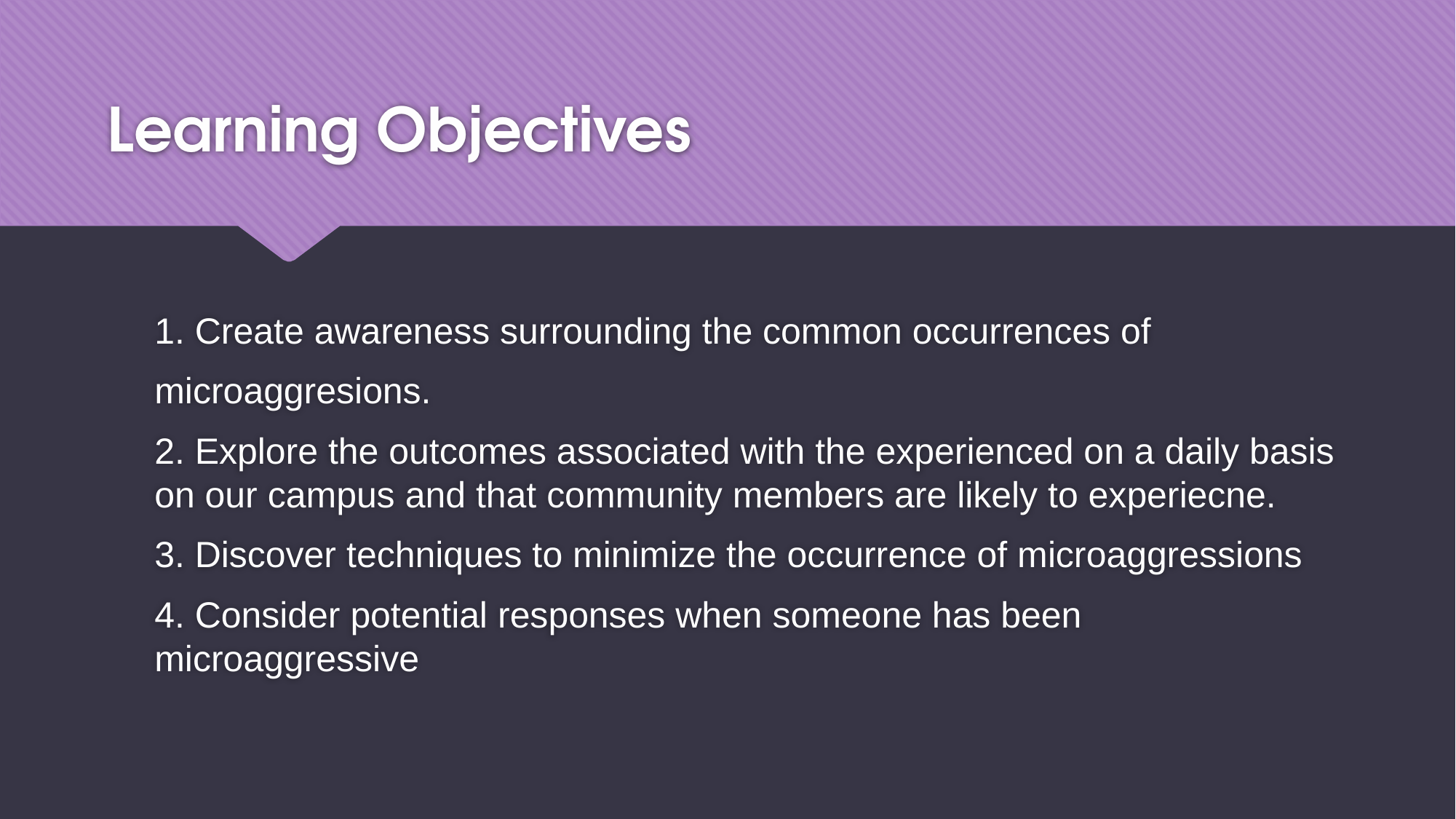

# Learning Objectives
1. Create awareness surrounding the common occurrences of
microaggresions.
2. Explore the outcomes associated with the experienced on a daily basis on our campus and that community members are likely to experiecne.
3. Discover techniques to minimize the occurrence of microaggressions
4. Consider potential responses when someone has been microaggressive